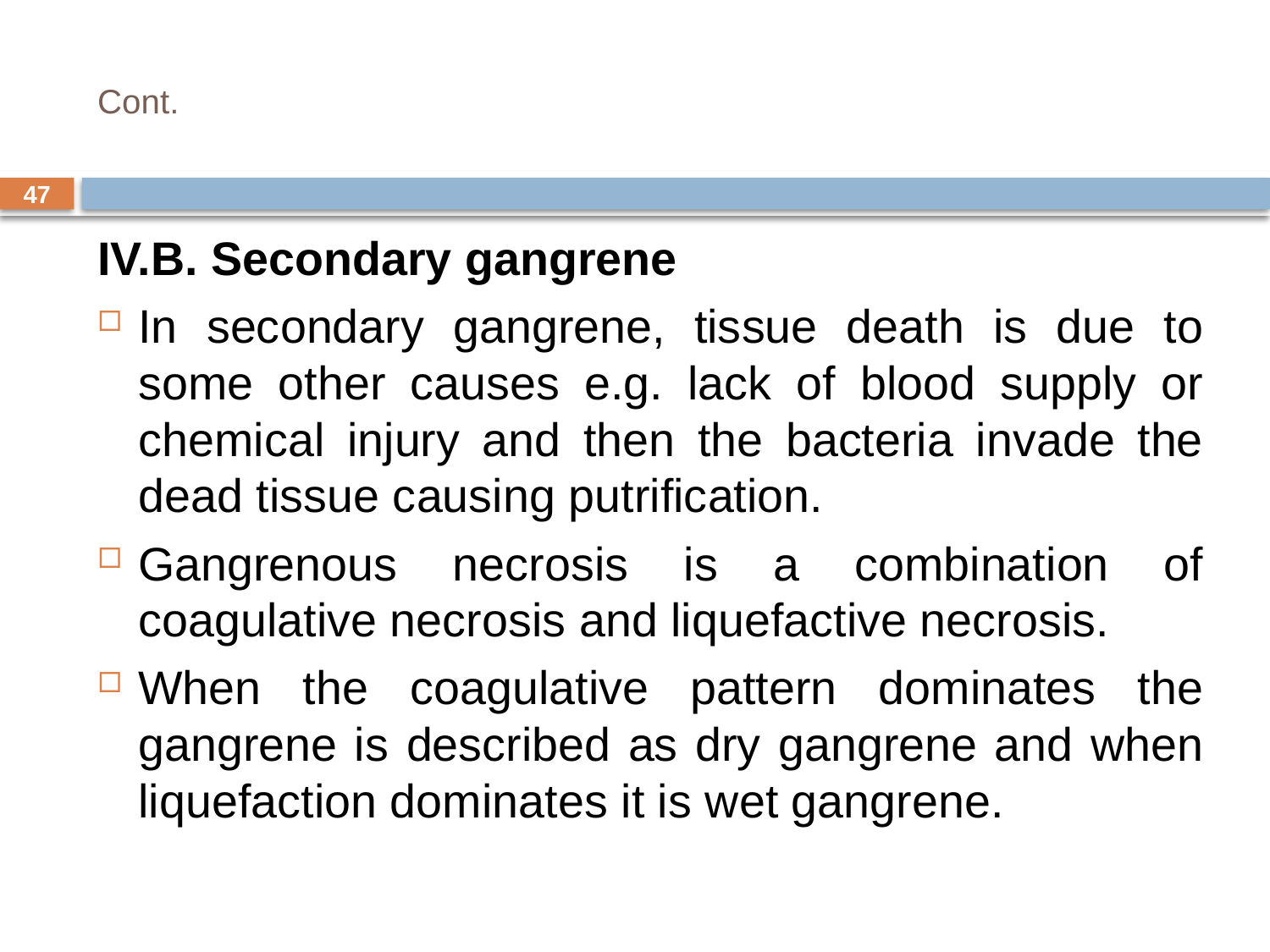

# Cont.
47
IV.B. Secondary gangrene
In secondary gangrene, tissue death is due to some other causes e.g. lack of blood supply or chemical injury and then the bacteria invade the dead tissue causing putrification.
Gangrenous necrosis is a combination of coagulative necrosis and liquefactive necrosis.
When the coagulative pattern dominates the gangrene is described as dry gangrene and when liquefaction dominates it is wet gangrene.